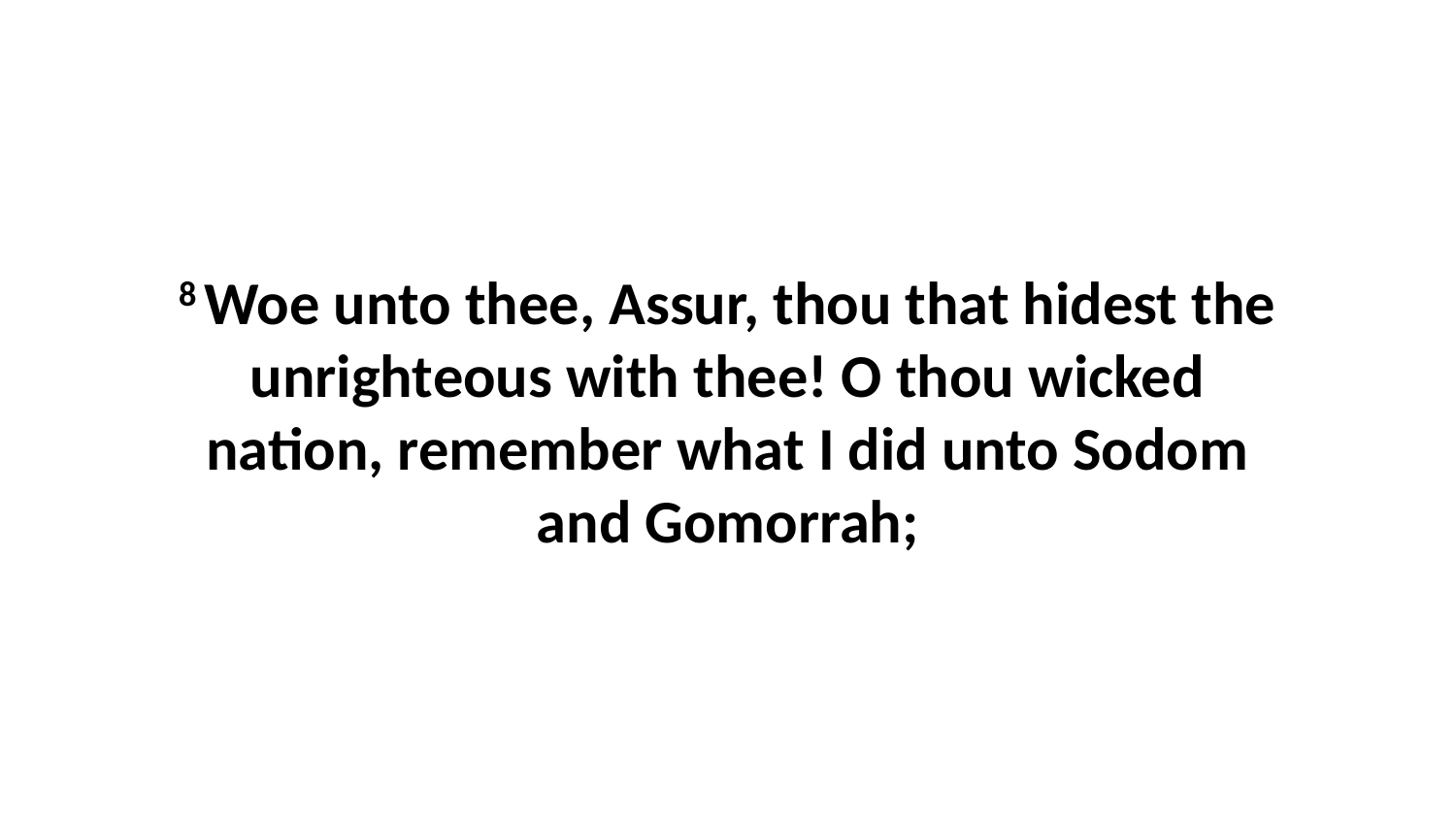

8 Woe unto thee, Assur, thou that hidest the unrighteous with thee! O thou wicked nation, remember what I did unto Sodom and Gomorrah;